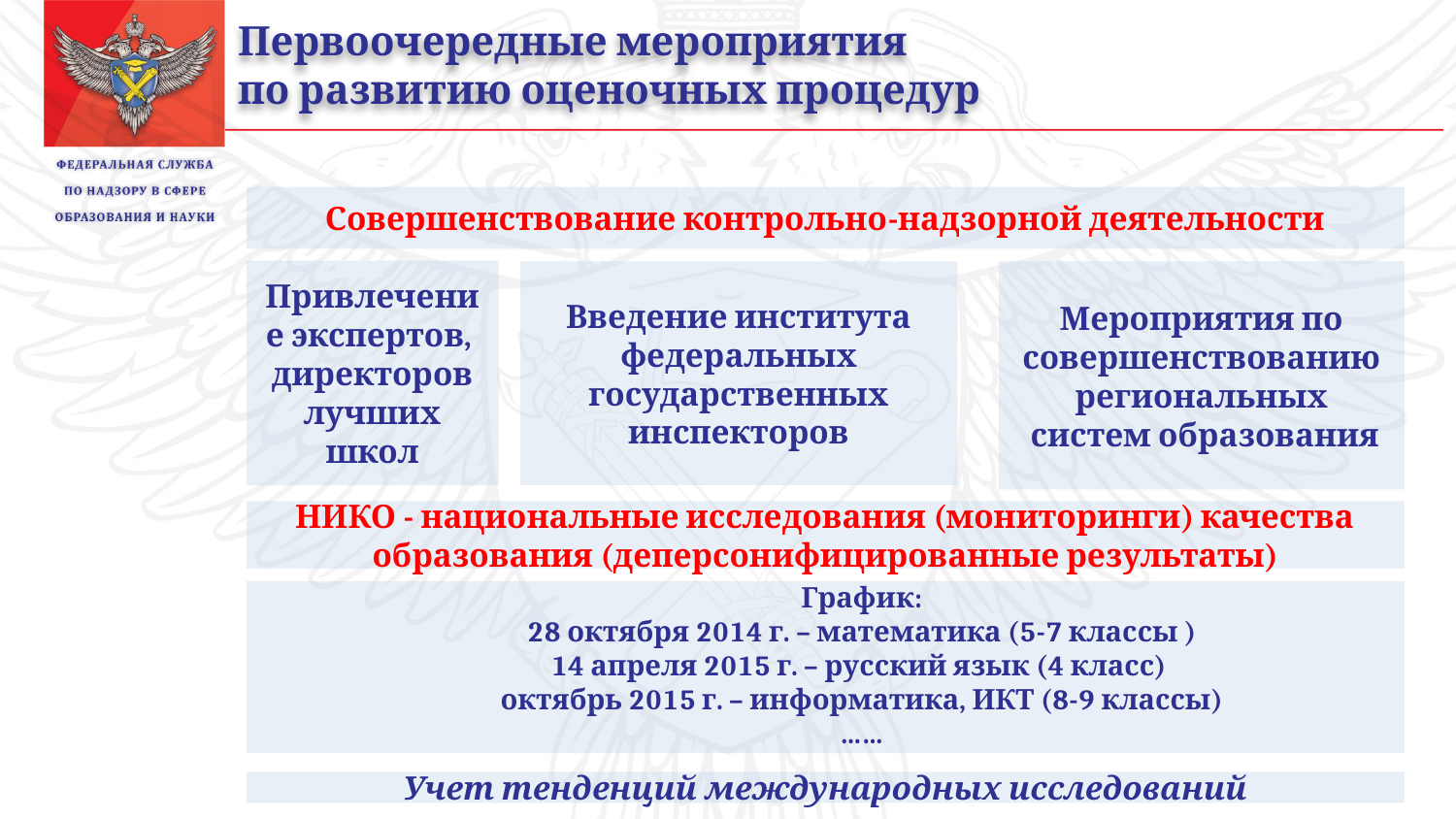

Первоочередные мероприятия
по развитию оценочных процедур
Совершенствование контрольно-надзорной деятельности

Привлечение экспертов,
директоров лучших школ
Мероприятия по совершенствованию региональных
 систем образования
Введение института федеральных
государственных инспекторов

НИКО - национальные исследования (мониторинги) качества образования (деперсонифицированные результаты)

График:
28 октября 2014 г. – математика (5-7 классы )
14 апреля 2015 г. – русский язык (4 класс)
октябрь 2015 г. – информатика, ИКТ (8-9 классы)
……

Учет тенденций международных исследований